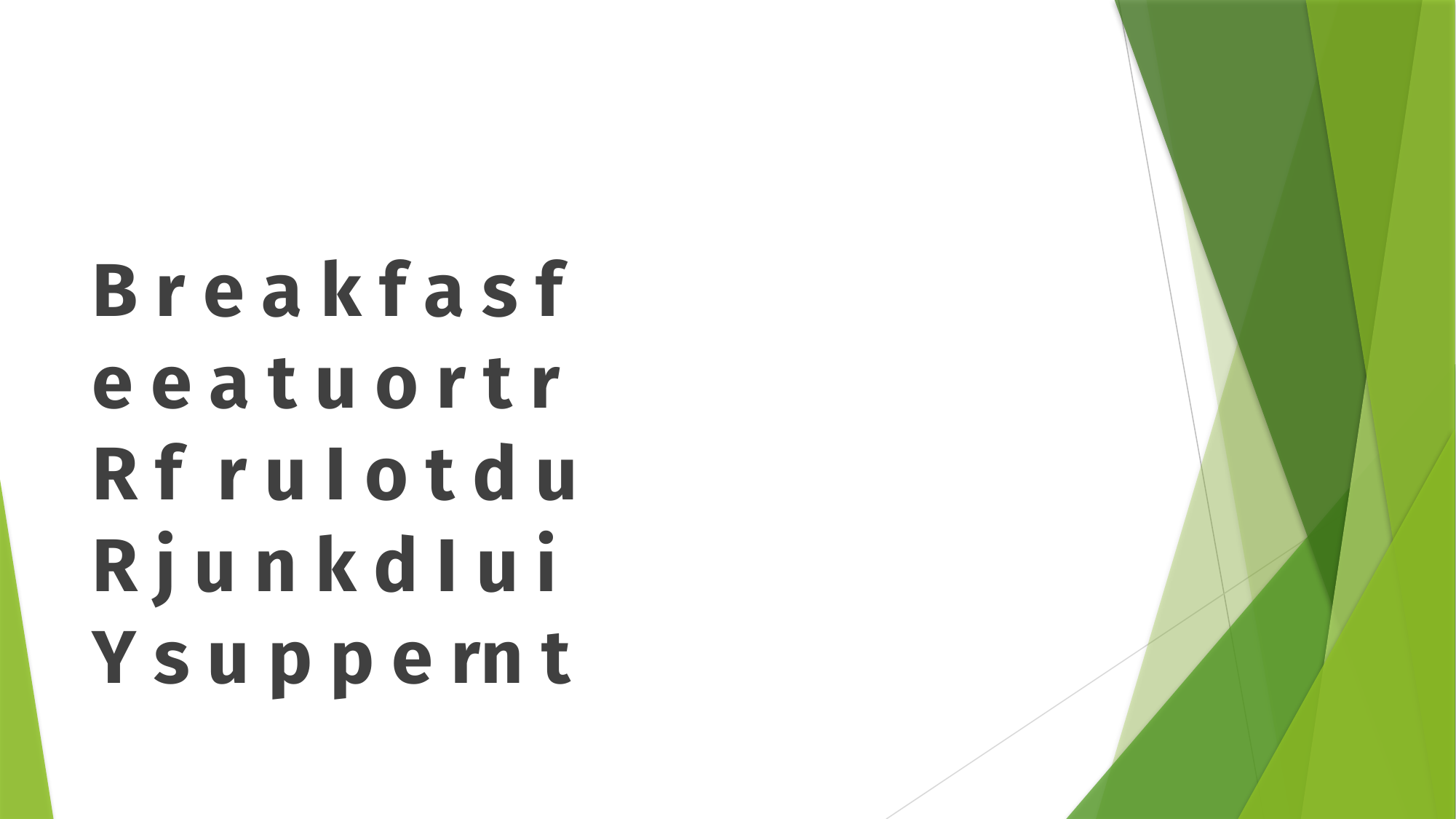

#

B r e a k f a s f
e e a t u o r t r
R f  r u I o t d u
R j u n k d I u i
Y s u p p e rn t